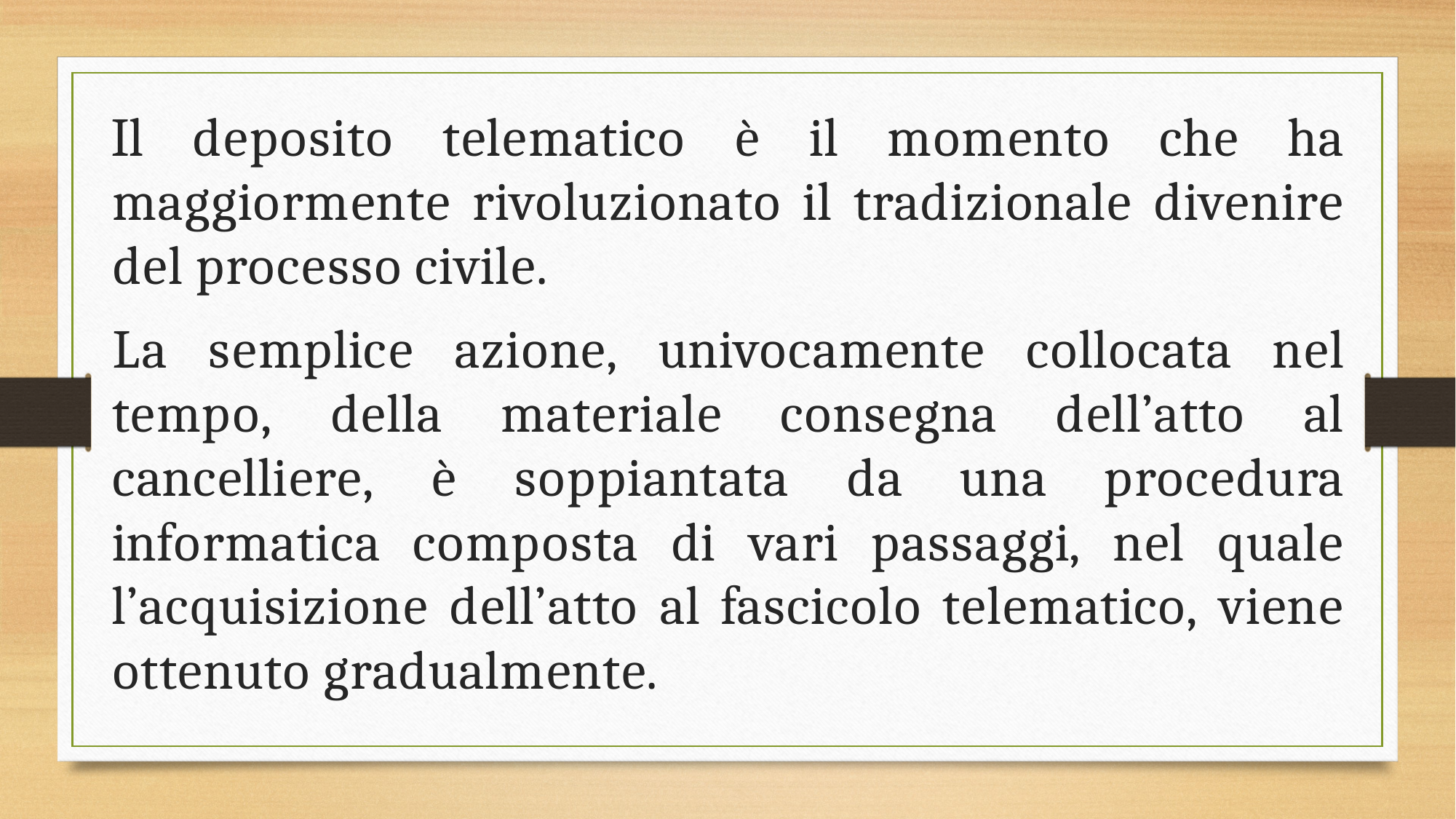

Il deposito telematico è il momento che ha maggiormente rivoluzionato il tradizionale divenire del processo civile.
La semplice azione, univocamente collocata nel tempo, della materiale consegna dell’atto al cancelliere, è soppiantata da una procedura informatica composta di vari passaggi, nel quale l’acquisizione dell’atto al fascicolo telematico, viene ottenuto gradualmente.